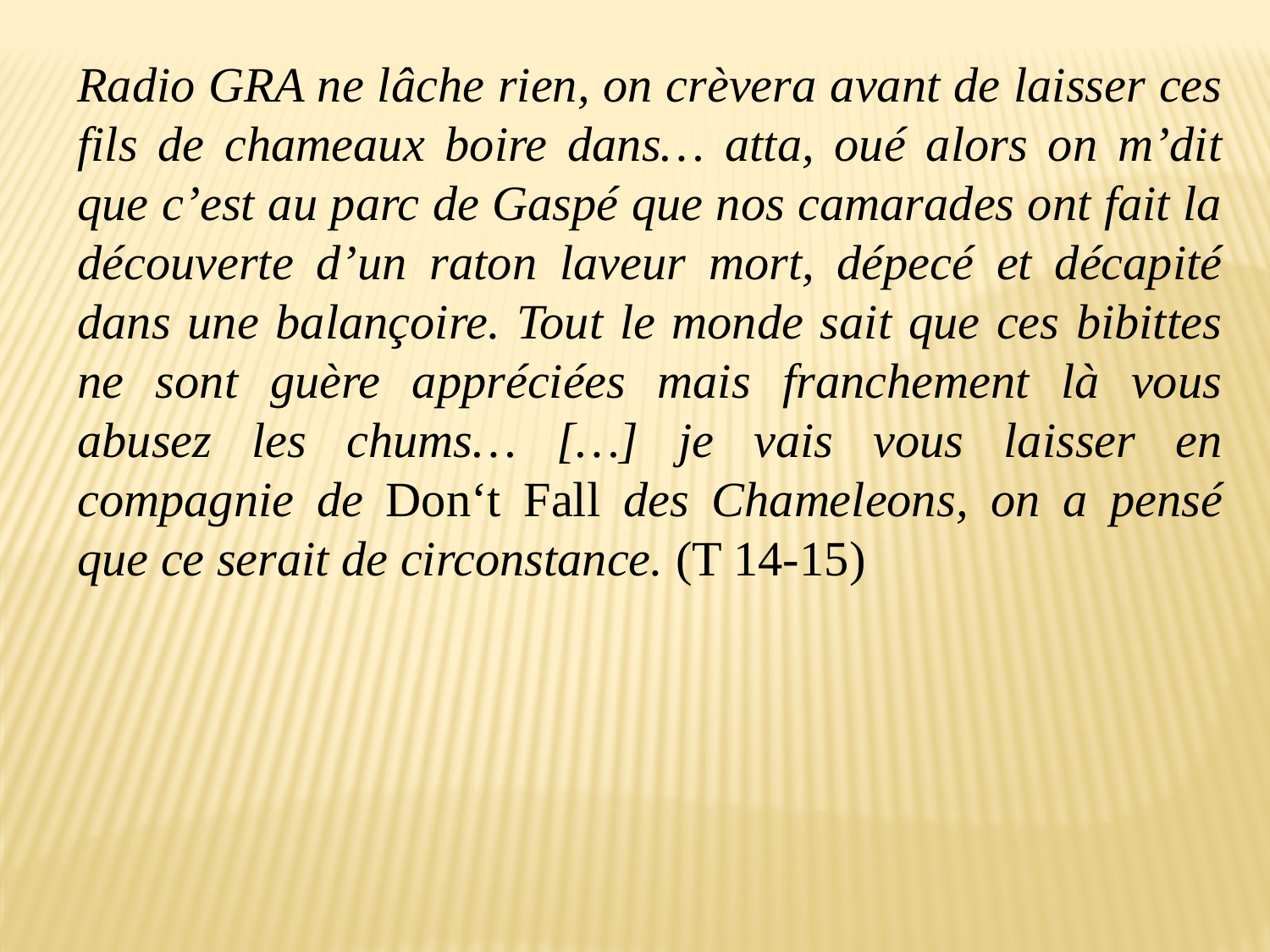

Radio GRA ne lâche rien, on crèvera avant de laisser ces fils de chameaux boire dans… atta, oué alors on m’dit que c’est au parc de Gaspé que nos camarades ont fait la découverte d’un raton laveur mort, dépecé et décapité dans une balançoire. Tout le monde sait que ces bibittes ne sont guère appréciées mais franchement là vous abusez les chums… […] je vais vous laisser en compagnie de Don‘t Fall des Chameleons, on a pensé que ce serait de circonstance. (T 14-15)